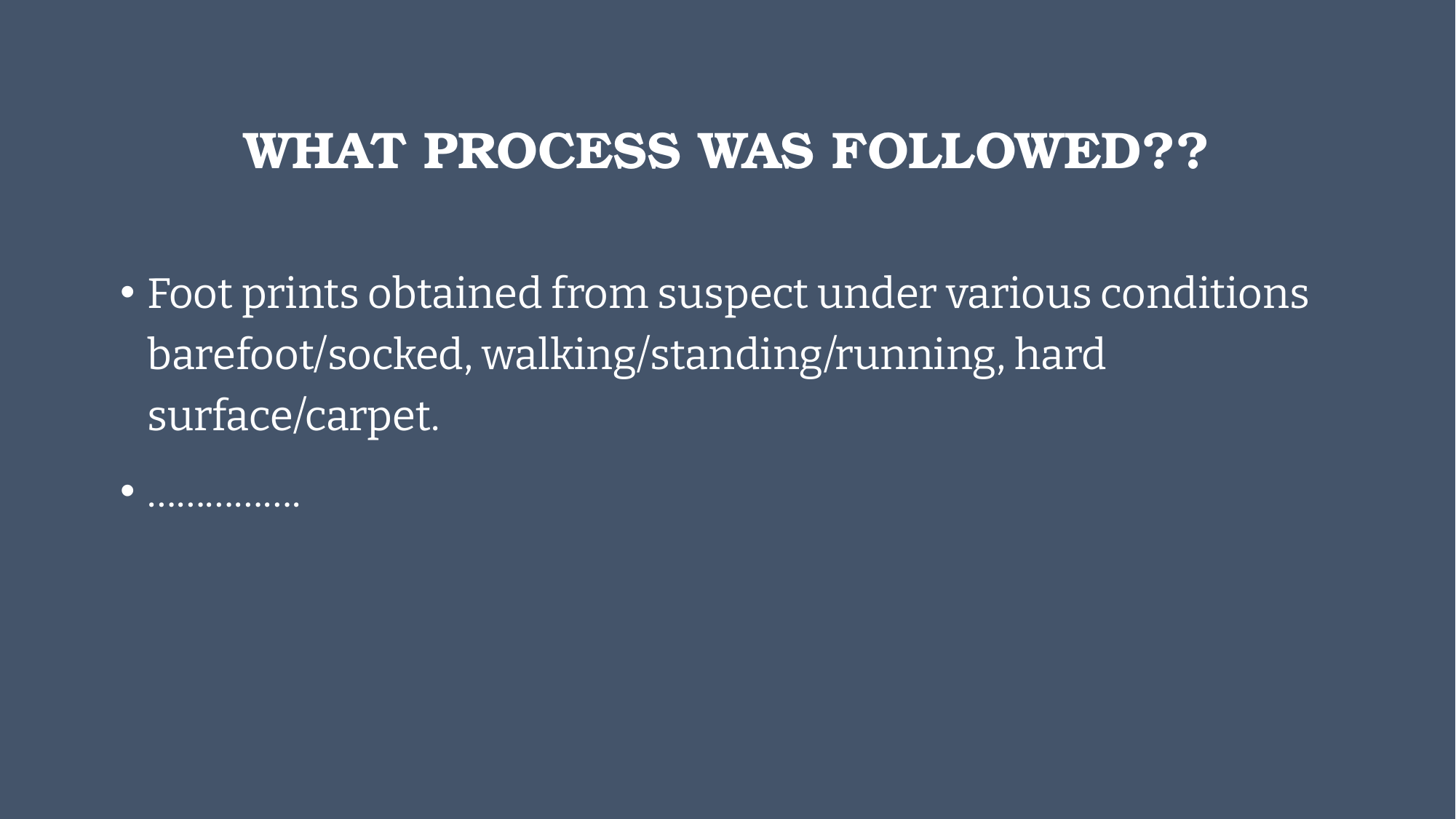

# What process was followed??
Foot prints obtained from suspect under various conditions barefoot/socked, walking/standing/running, hard surface/carpet.
…………….